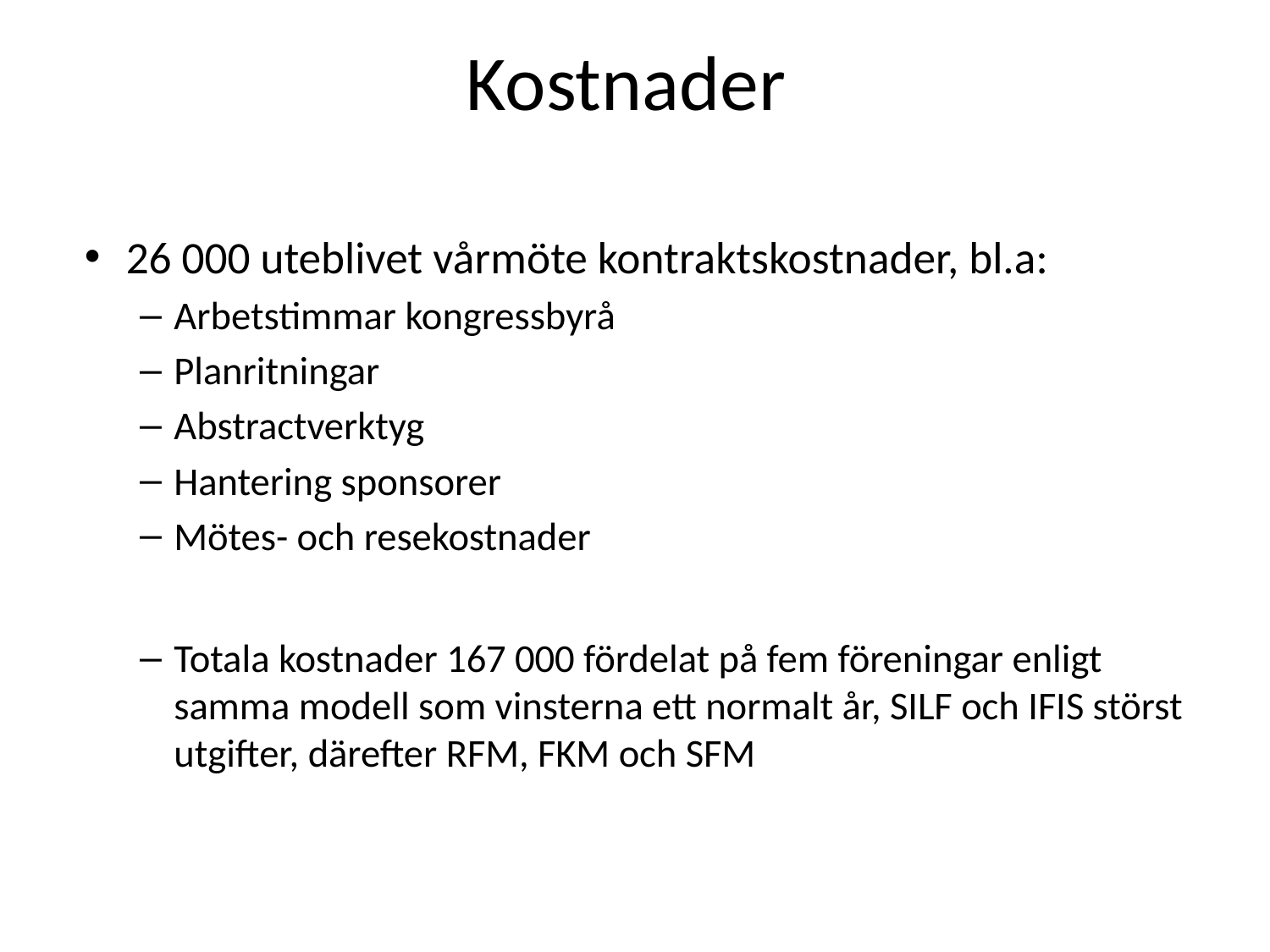

# Kostnader

26 000 uteblivet vårmöte kontraktskostnader, bl.a:
Arbetstimmar kongressbyrå
Planritningar
Abstractverktyg
Hantering sponsorer
Mötes- och resekostnader

Totala kostnader 167 000 fördelat på fem föreningar enligt samma modell som vinsterna ett normalt år, SILF och IFIS störst utgifter, därefter RFM, FKM och SFM